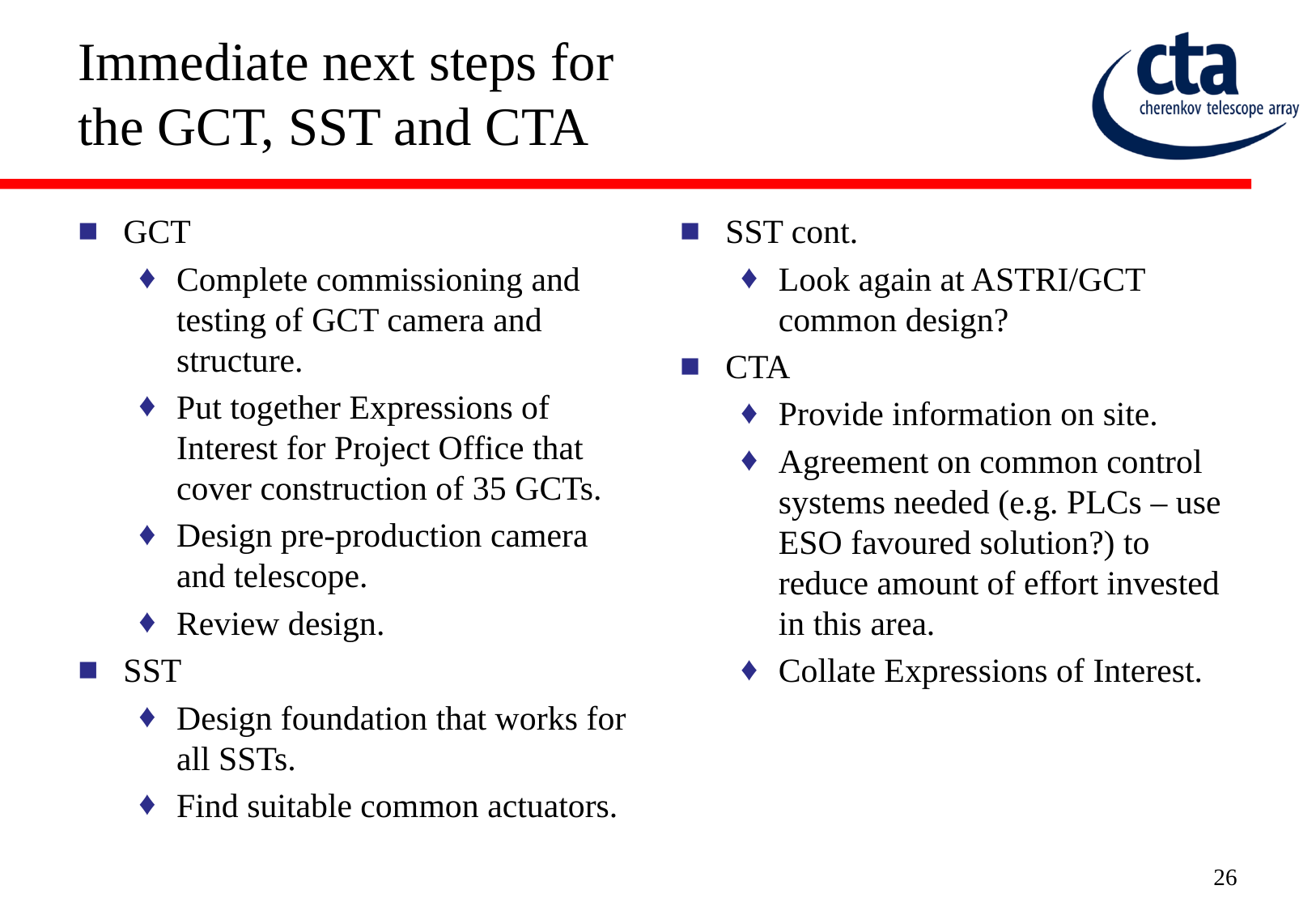

# Immediate next steps for the GCT, SST and CTA
GCT
Complete commissioning and testing of GCT camera and structure.
Put together Expressions of Interest for Project Office that cover construction of 35 GCTs.
Design pre-production camera and telescope.
Review design.
SST
Design foundation that works for all SSTs.
Find suitable common actuators.
SST cont.
Look again at ASTRI/GCT common design?
CTA
Provide information on site.
Agreement on common control systems needed (e.g. PLCs – use ESO favoured solution?) to reduce amount of effort invested in this area.
Collate Expressions of Interest.

26